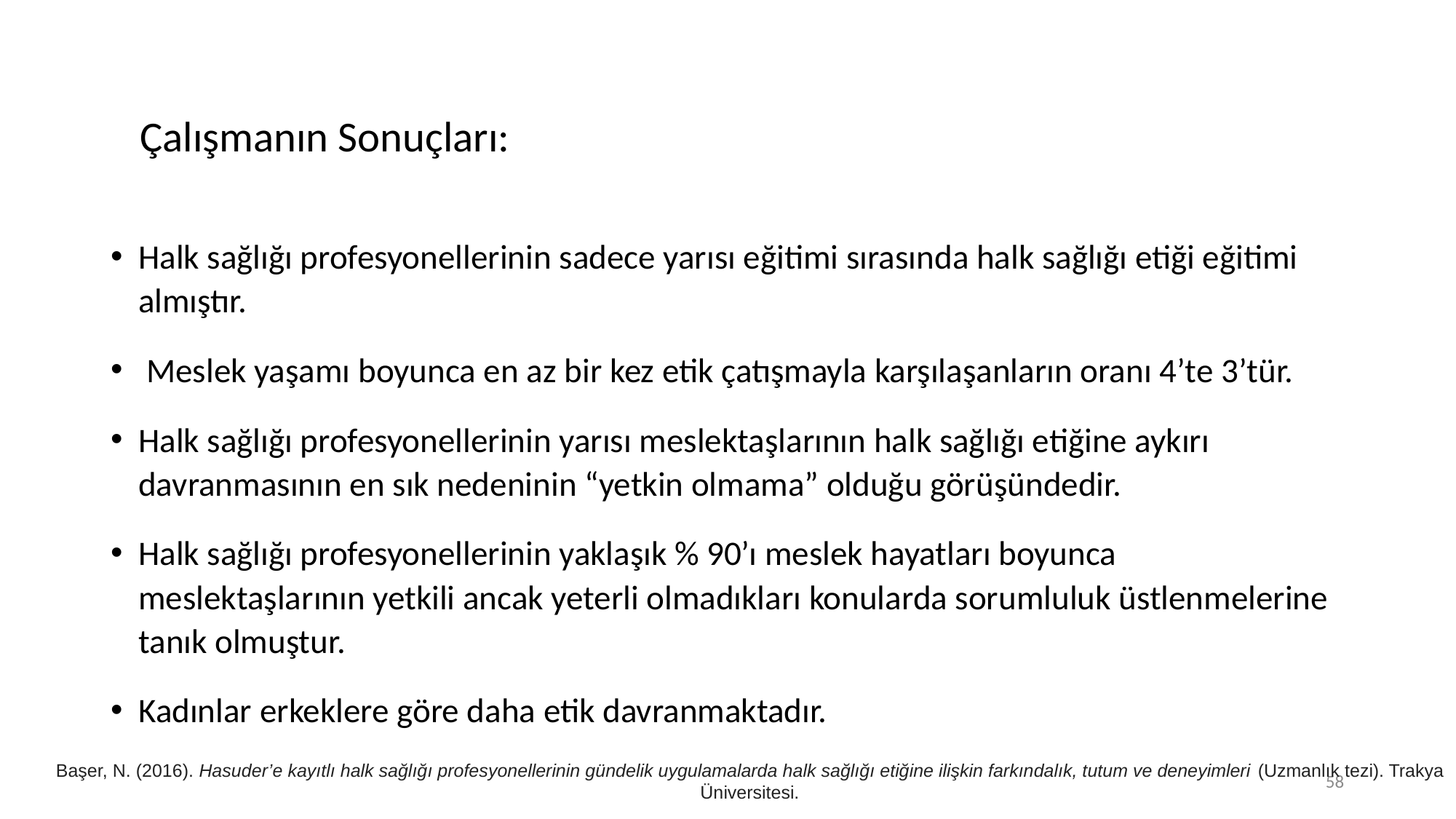

Çalışmanın Sonuçları:

Halk sağlığı profesyonellerinin sadece yarısı eğitimi sırasında halk sağlığı etiği eğitimi almıştır.
 Meslek yaşamı boyunca en az bir kez etik çatışmayla karşılaşanların oranı 4’te 3’tür.
Halk sağlığı profesyonellerinin yarısı meslektaşlarının halk sağlığı etiğine aykırı davranmasının en sık nedeninin “yetkin olmama” olduğu görüşündedir.
Halk sağlığı profesyonellerinin yaklaşık % 90’ı meslek hayatları boyunca meslektaşlarının yetkili ancak yeterli olmadıkları konularda sorumluluk üstlenmelerine tanık olmuştur.
Kadınlar erkeklere göre daha etik davranmaktadır.

Başer, N. (2016). Hasuder’e kayıtlı halk sağlığı profesyonellerinin gündelik uygulamalarda halk sağlığı etiğine ilişkin farkındalık, tutum ve deneyimleri (Uzmanlık tezi). Trakya Üniversitesi.
58